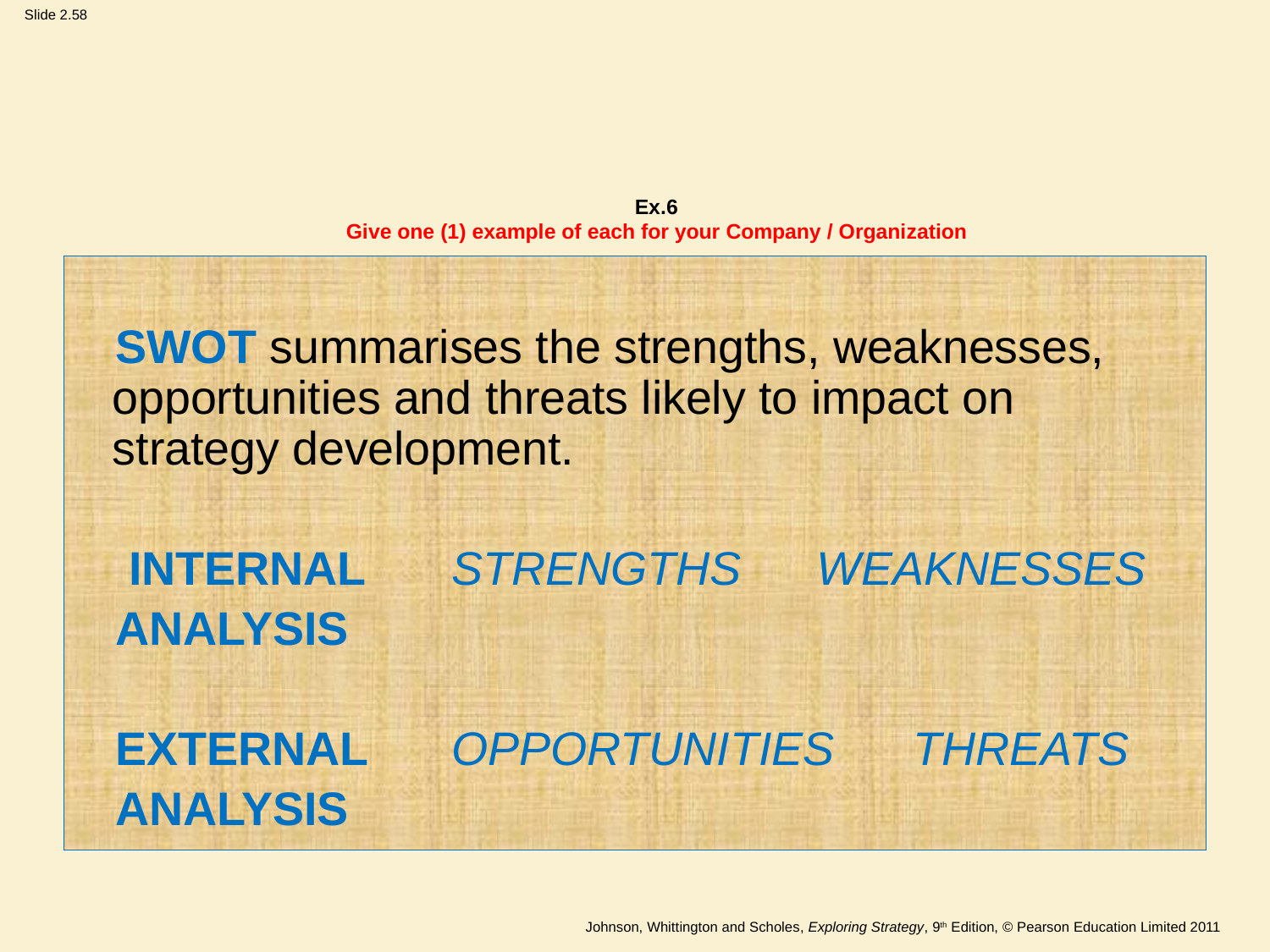

# Ex.6 Give one (1) example of each for your Company / Organization

   SWOT summarises the strengths, weaknesses, opportunities and threats likely to impact on strategy development.

    INTERNAL		STRENGTHS	  WEAKNESSES
   ANALYSIS

   EXTERNAL		OPPORTUNITIES      THREATS
   ANALYSIS